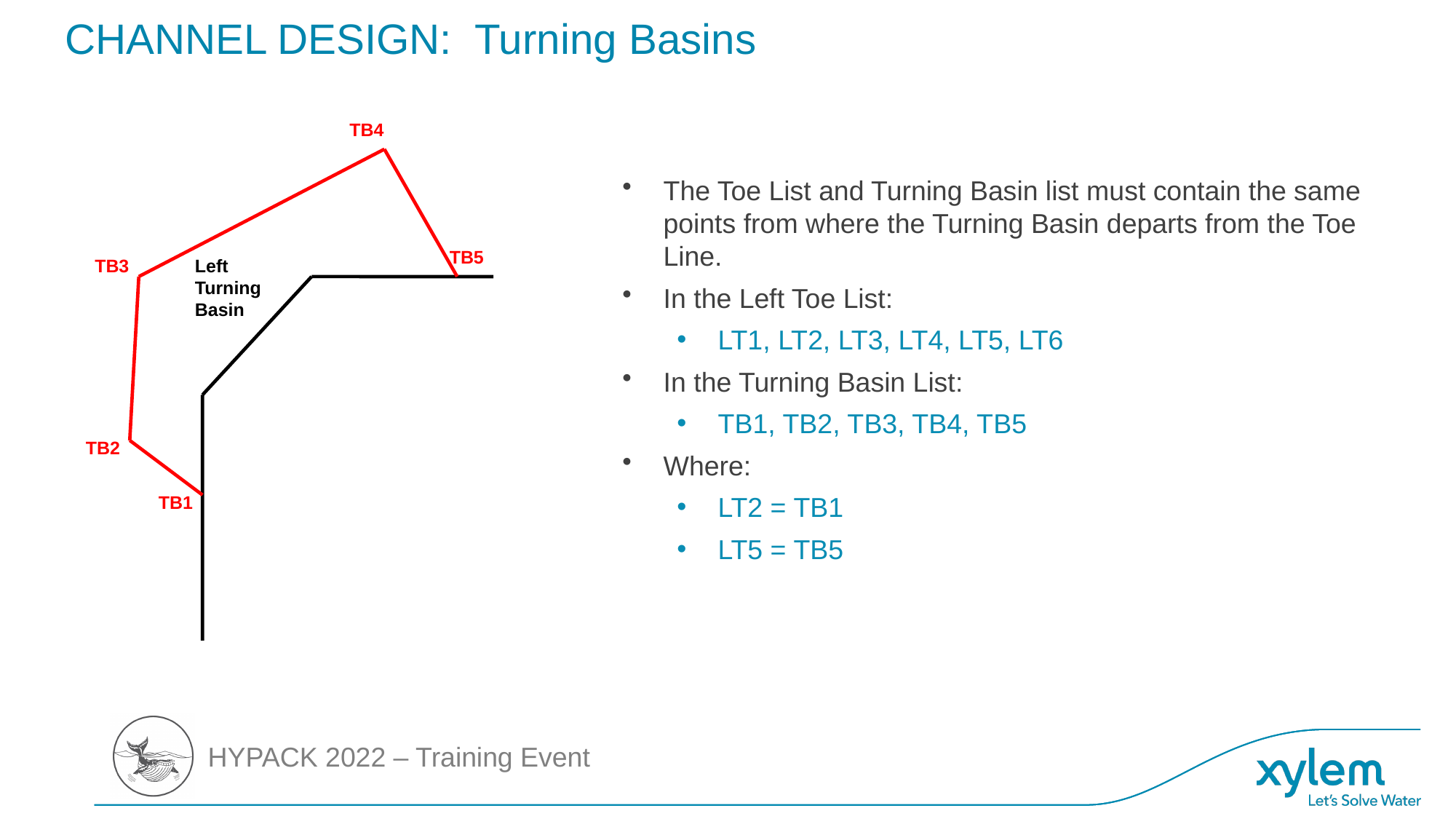

# CHANNEL DESIGN:  Turning Basins
TB4

TB5
TB3
Left Turning Basin

LT4
LT5

LT3
TB2

LT2
TB1
LT1
The Toe List and Turning Basin list must contain the same points from where the Turning Basin departs from the Toe Line.
In the Left Toe List:
LT1, LT2, LT3, LT4, LT5, LT6
In the Turning Basin List:
TB1, TB2, TB3, TB4, TB5
Where:
LT2 = TB1
LT5 = TB5
LT6